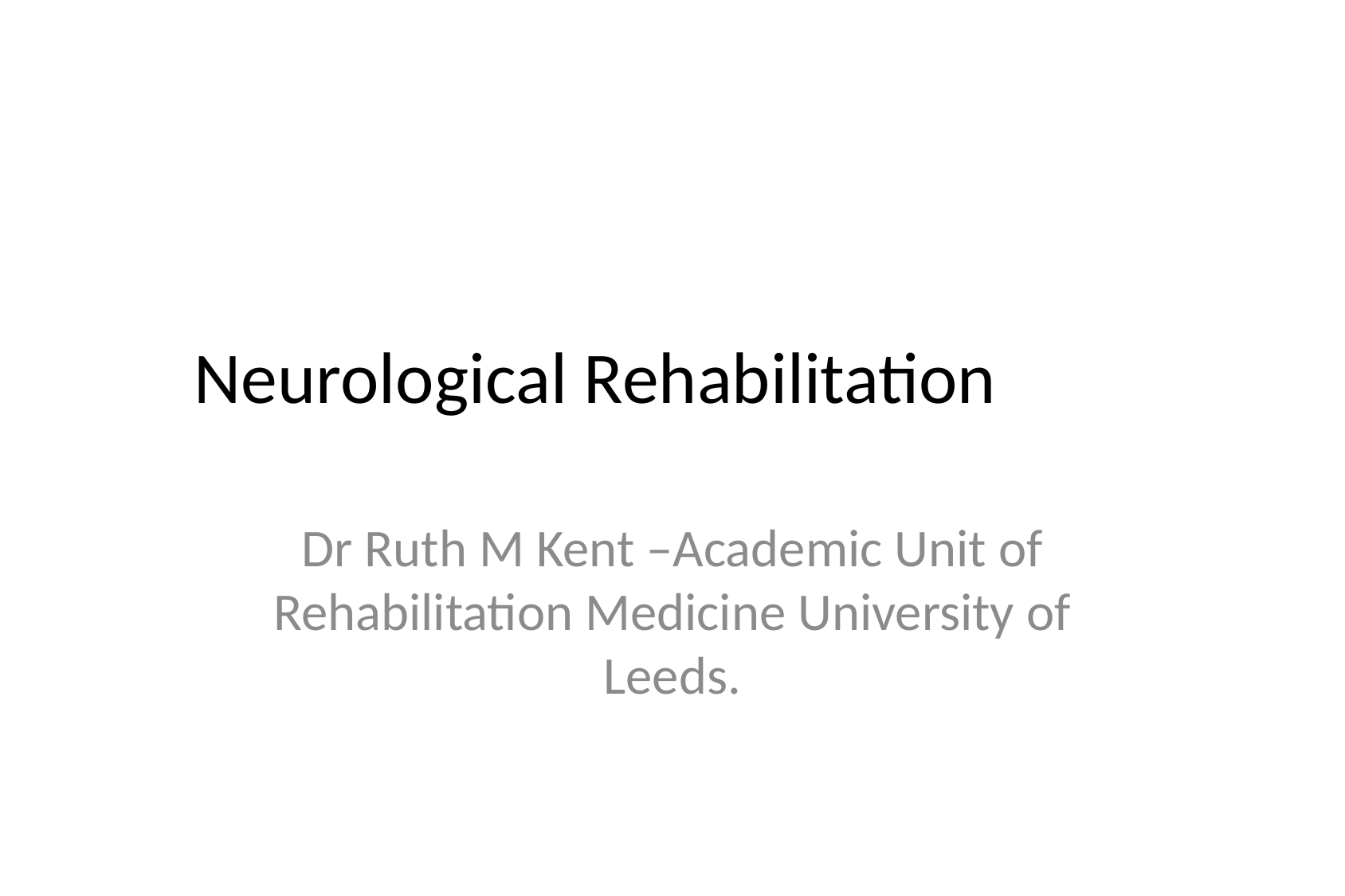

# Neurological Rehabilitation
Dr Ruth M Kent –Academic Unit of Rehabilitation Medicine University of Leeds.